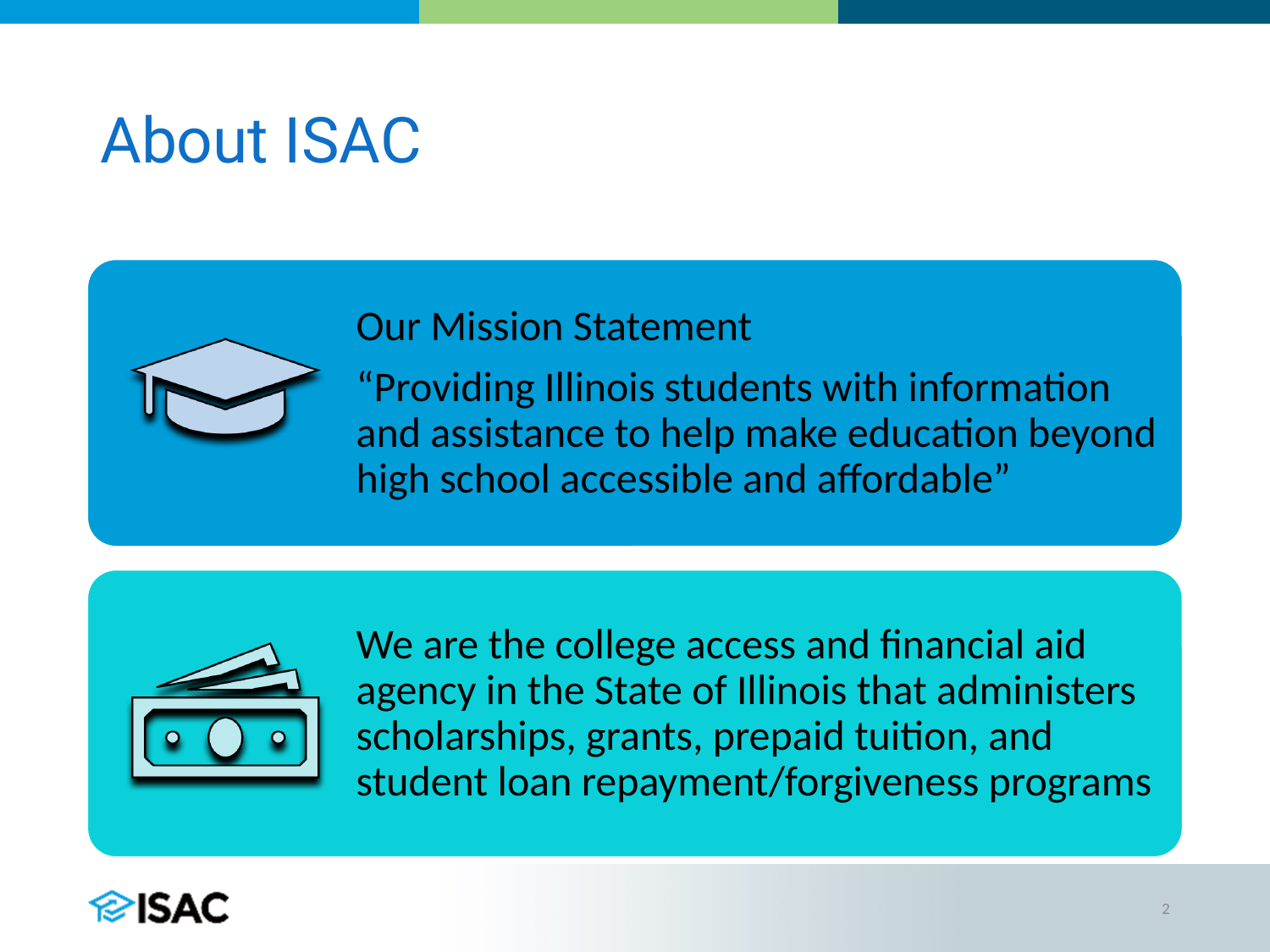

# About ISAC
Our Mission Statement
“Providing Illinois students with information and assistance to help make education beyond high school accessible and affordable”
We are the college access and financial aid agency in the State of Illinois that administers scholarships, grants, prepaid tuition, and student loan repayment/forgiveness programs

2